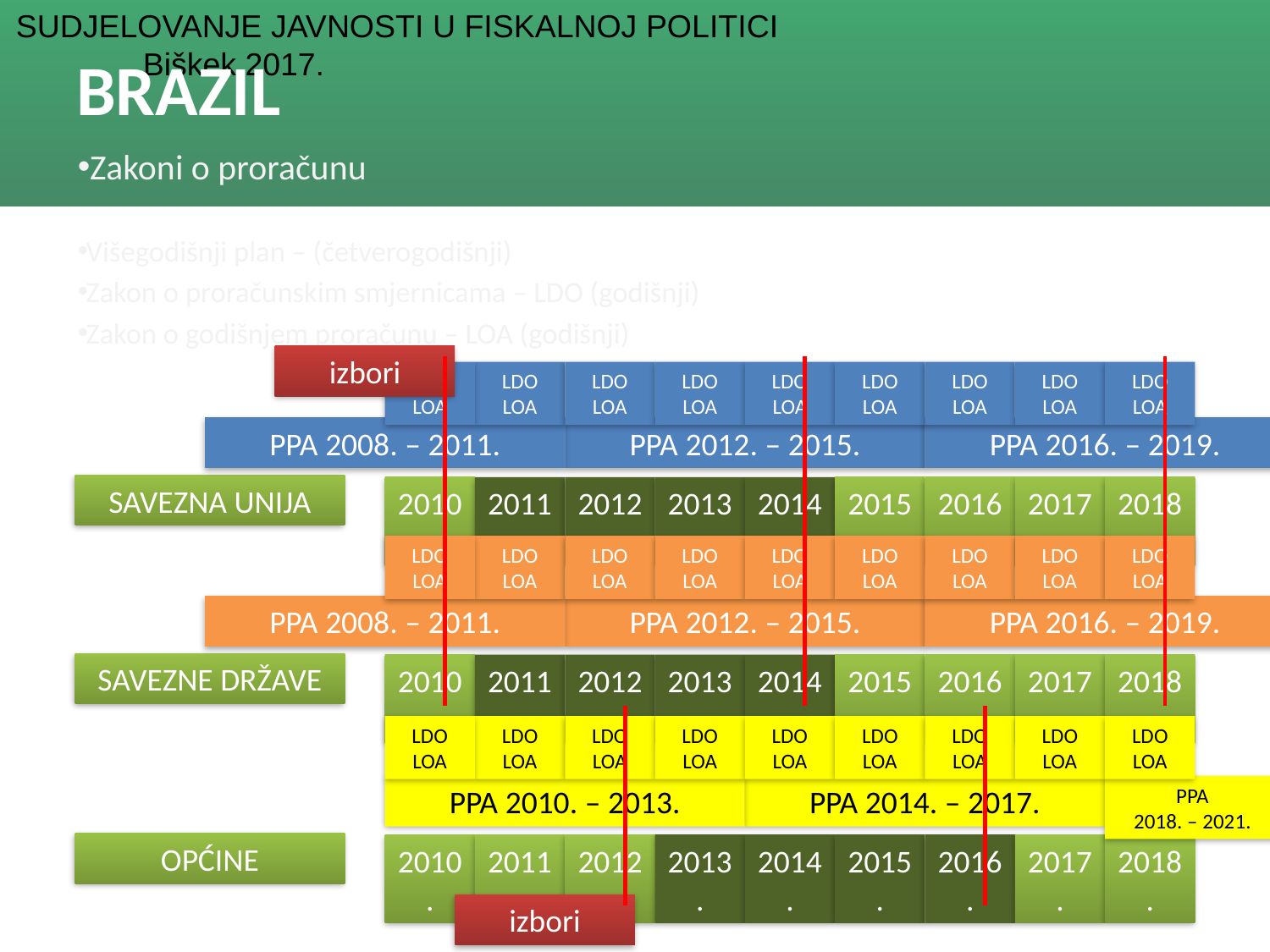

# BRAZIL
Zakoni o proračunu
Višegodišnji plan – (četverogodišnji)
Zakon o proračunskim smjernicama – LDO (godišnji)
Zakon o godišnjem proračunu – LOA (godišnji)
izbori
LDO
LOA
LDO
LOA
LDO
LOA
LDO
LOA
LDO
LOA
LDO
LOA
LDO
LOA
LDO
LOA
LDO
LOA
PPA 2008. – 2011.
PPA 2012. – 2015.
PPA 2016. – 2019.
SAVEZNA UNIJA
2010.
2011.
2012.
2013.
2014.
2015.
2016.
2017.
2018.
LDO
LOA
LDO
LOA
LDO
LOA
LDO
LOA
LDO
LOA
LDO
LOA
LDO
LOA
LDO
LOA
LDO
LOA
PPA 2008. – 2011.
PPA 2012. – 2015.
PPA 2016. – 2019.
SAVEZNE DRŽAVE
2010.
2011.
2012.
2013.
2014.
2015.
2016.
2017.
2018.
LDO
LOA
LDO
LOA
LDO
LOA
LDO
LOA
LDO
LOA
LDO
LOA
LDO
LOA
LDO
LOA
LDO
LOA
PPA 2010. – 2013.
PPA 2014. – 2017.
PPA 2018. – 2021.
OPĆINE
2010.
2011.
2012.
2013.
2014.
2015.
2016.
2017.
2018.
izbori